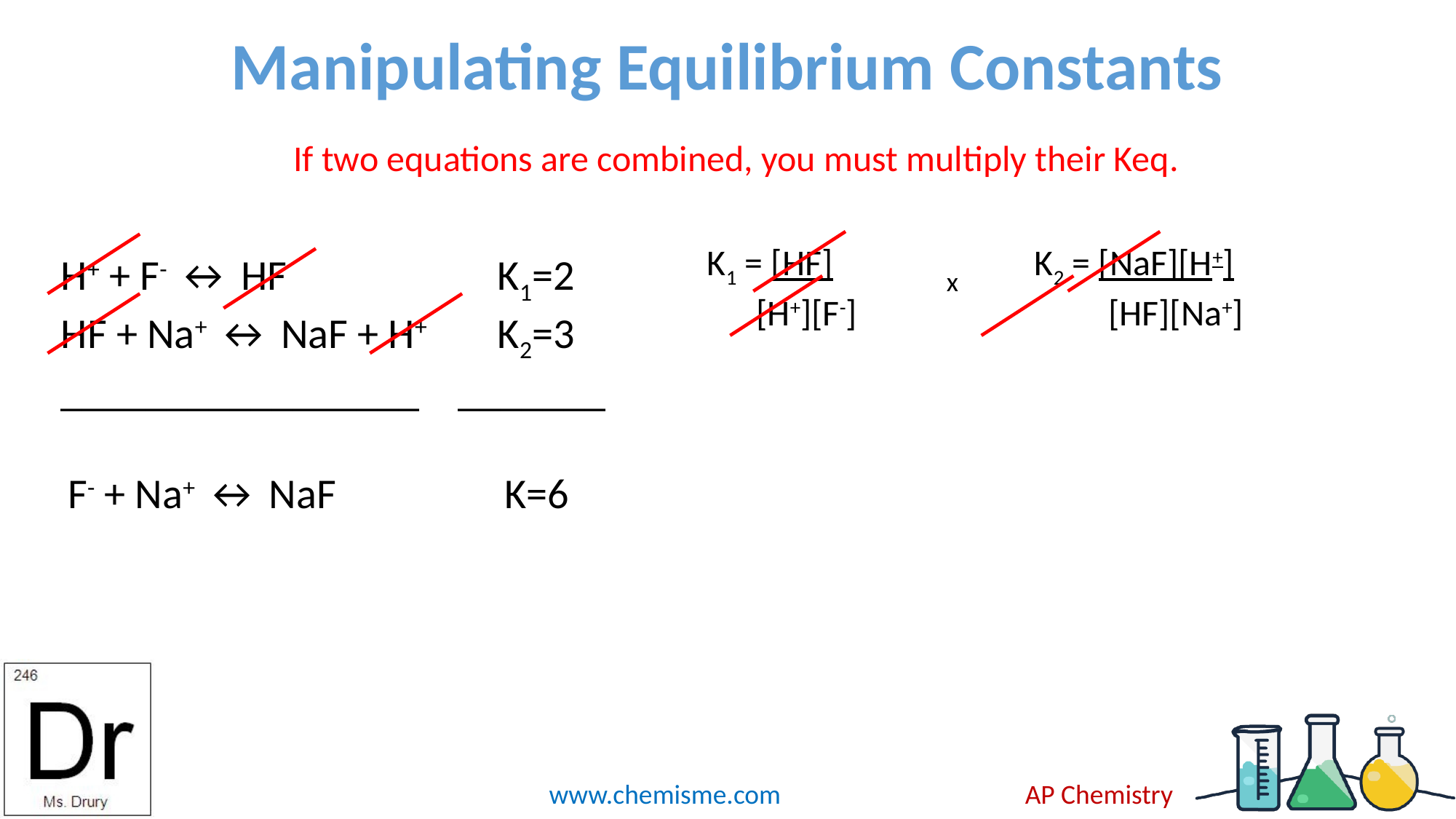

# Manipulating Equilibrium Constants
	If two equations are combined, you must multiply their Keq.
K1 = [HF]		K2 = [NaF][H+]
      [H+][F-]		         [HF][Na+]

H+ + F- ↔ HF		K1=2
HF + Na+ ↔ NaF + H+	K2=3
_________________    _______

x
F- + Na+ ↔ NaF		K=6